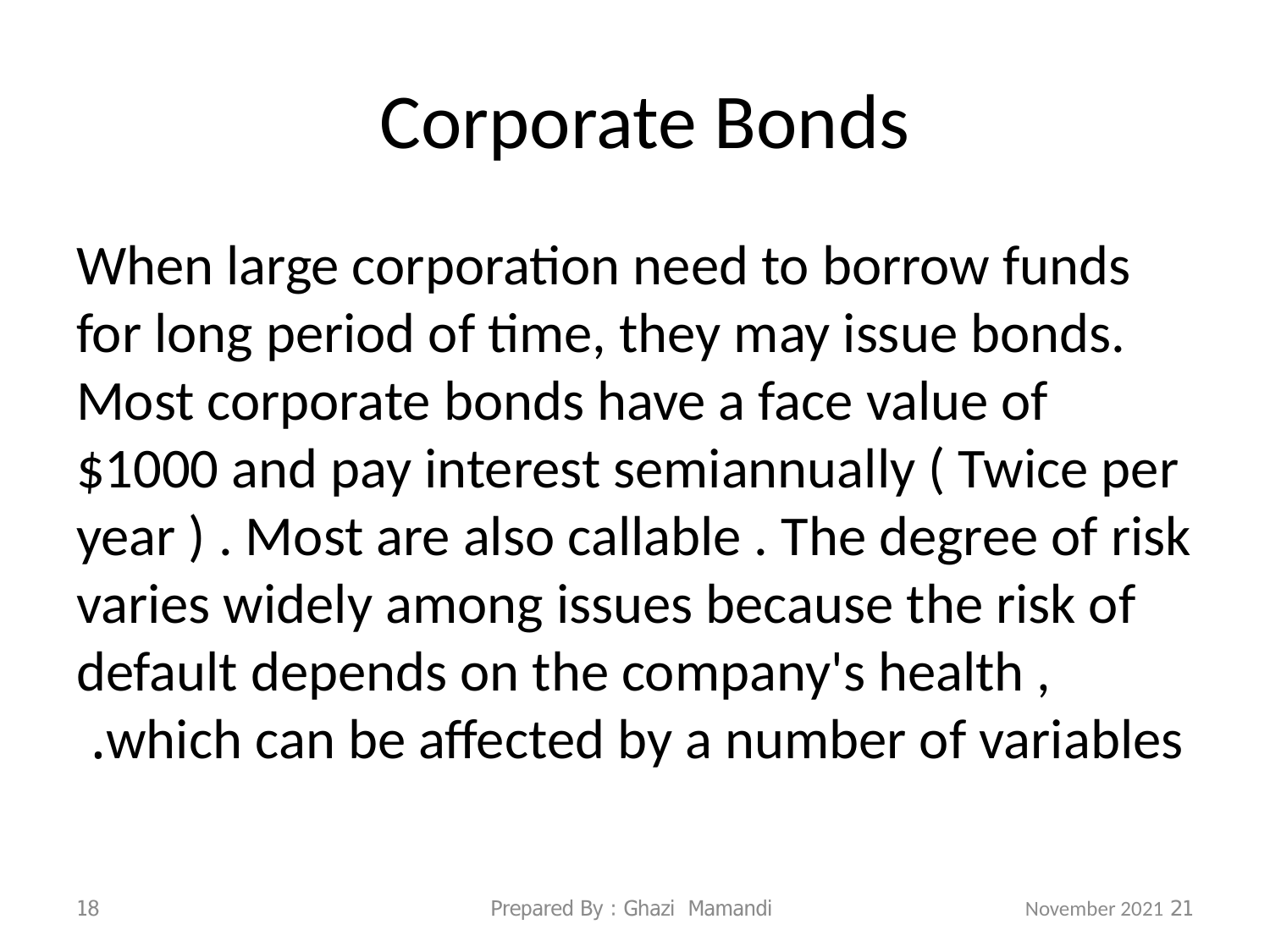

# Corporate Bonds
When large corporation need to borrow funds for long period of time, they may issue bonds. Most corporate bonds have a face value of $1000 and pay interest semiannually ( Twice per year ) . Most are also callable . The degree of risk varies widely among issues because the risk of default depends on the company's health , which can be affected by a number of variables.
18
Prepared By : Ghazi  Mamandi
21 November 2021